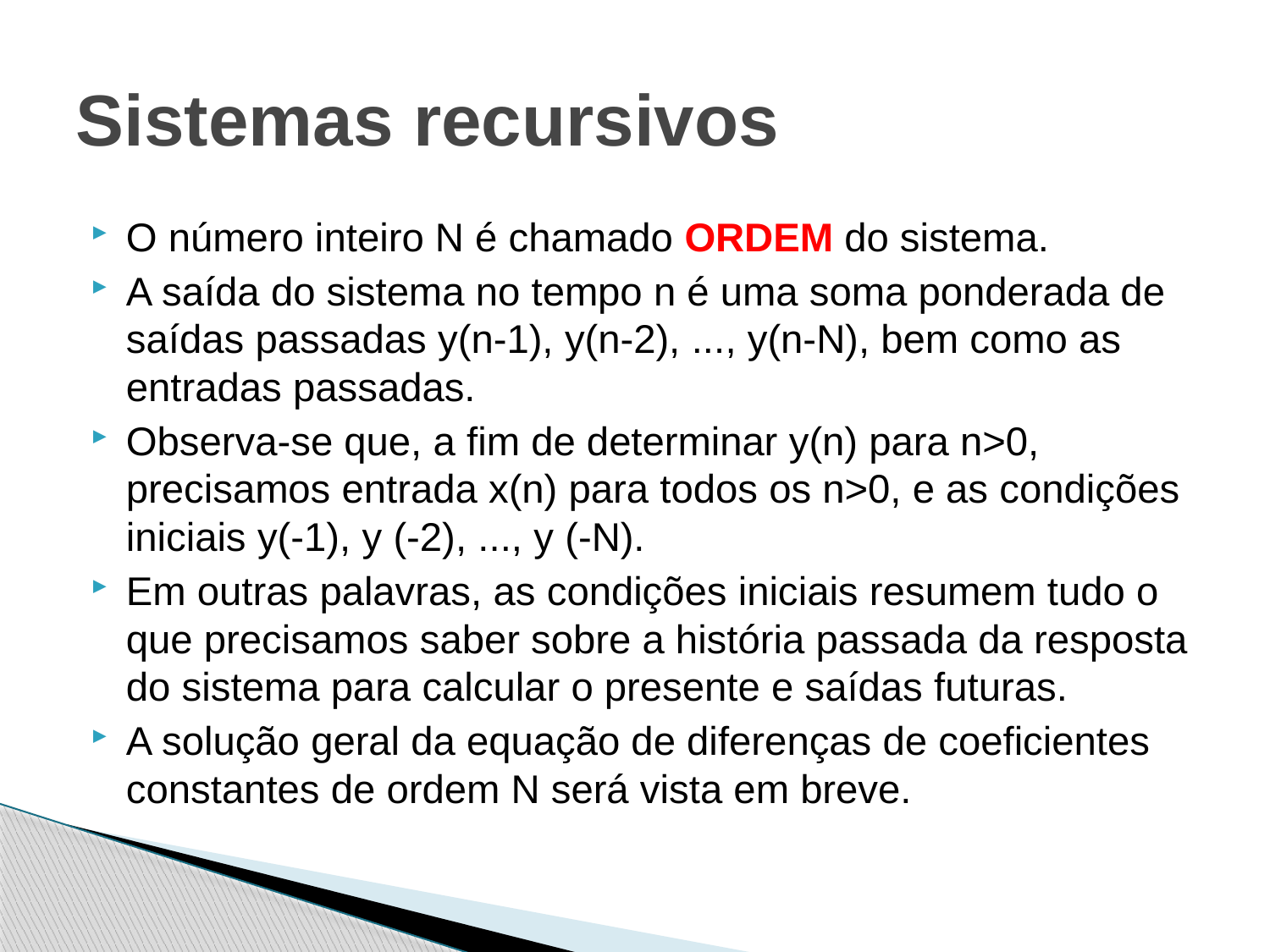

# Sistemas recursivos
O número inteiro N é chamado ORDEM do sistema.
A saída do sistema no tempo n é uma soma ponderada de saídas passadas y(n-1), y(n-2), ..., y(n-N), bem como as entradas passadas.
Observa-se que, a fim de determinar y(n) para n>0, precisamos entrada x(n) para todos os n>0, e as condições iniciais y(-1), y (-2), ..., y (-N).
Em outras palavras, as condições iniciais resumem tudo o que precisamos saber sobre a história passada da resposta do sistema para calcular o presente e saídas futuras.
A solução geral da equação de diferenças de coeficientes constantes de ordem N será vista em breve.